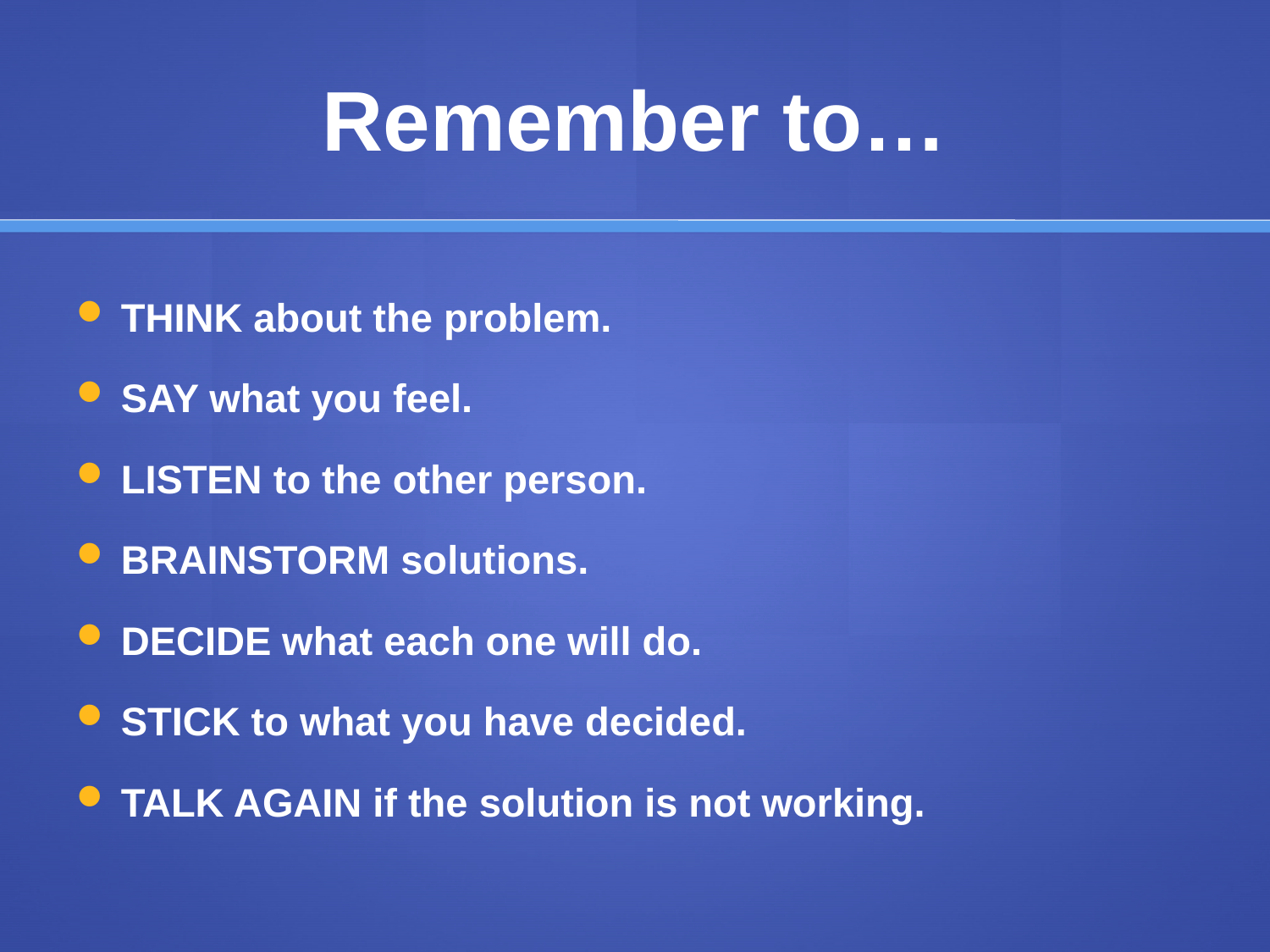

# Remember to…
THINK about the problem.
SAY what you feel.
LISTEN to the other person.
BRAINSTORM solutions.
DECIDE what each one will do.
STICK to what you have decided.
TALK AGAIN if the solution is not working.